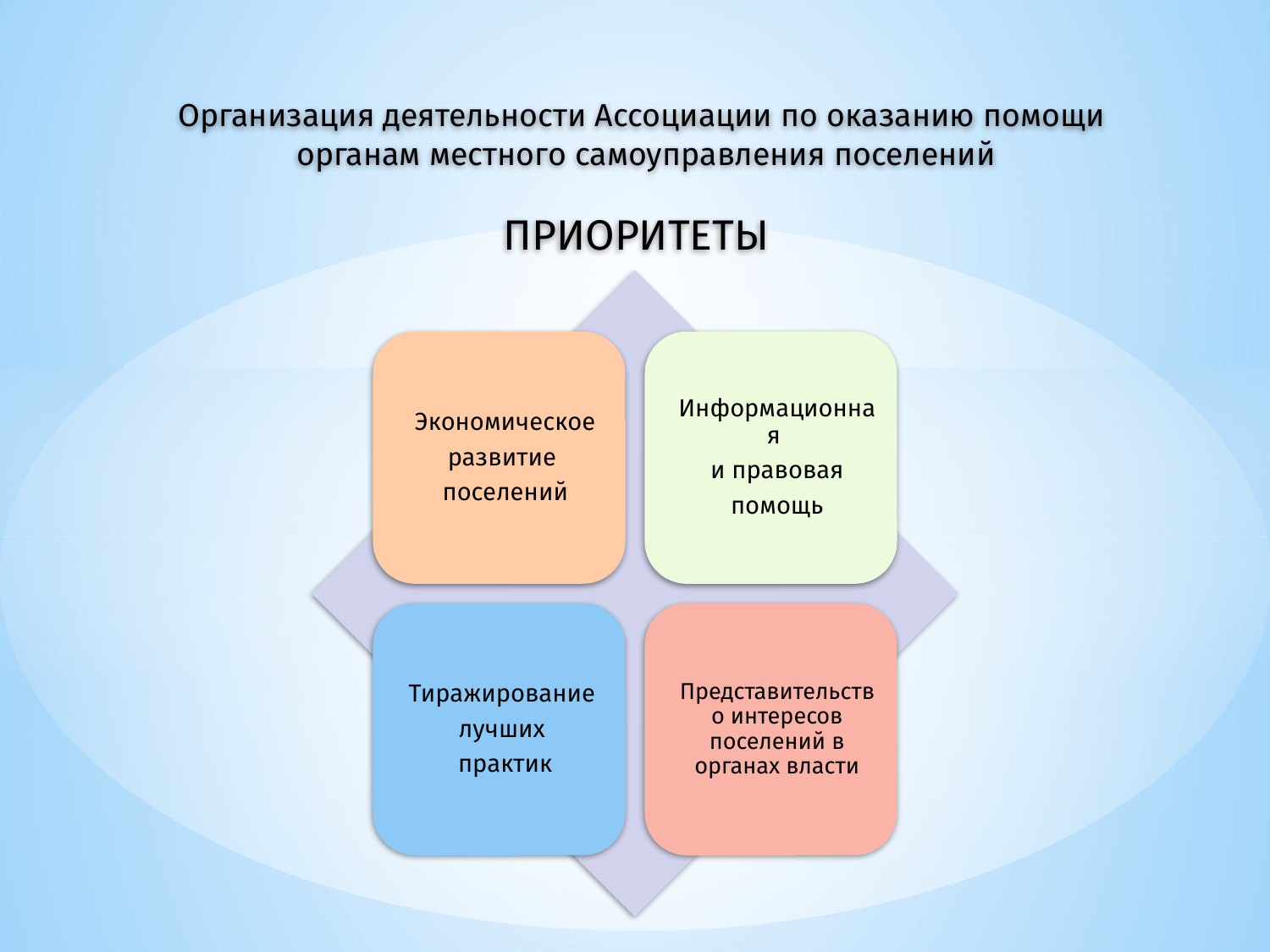

Организация деятельности Ассоциации по оказанию помощи
органам местного самоуправления поселений
ПРИОРИТЕТЫ
Экономическое
развитие
поселений
Информационная
и правовая
 помощь
Тиражирование
лучших
практик
Представительство интересов поселений в органах власти